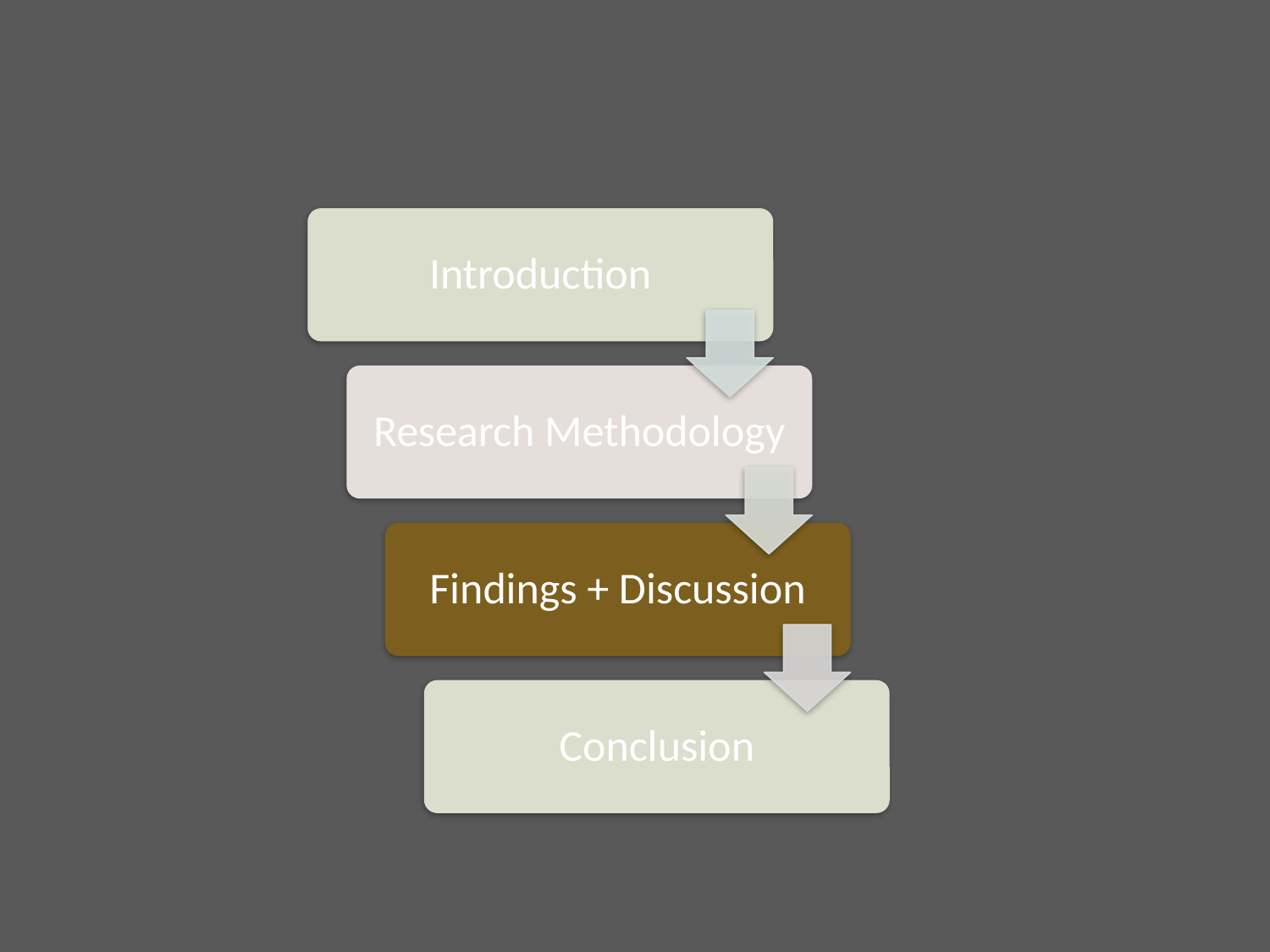

Introduction
Research Methodology
Findings + Discussion
Conclusion